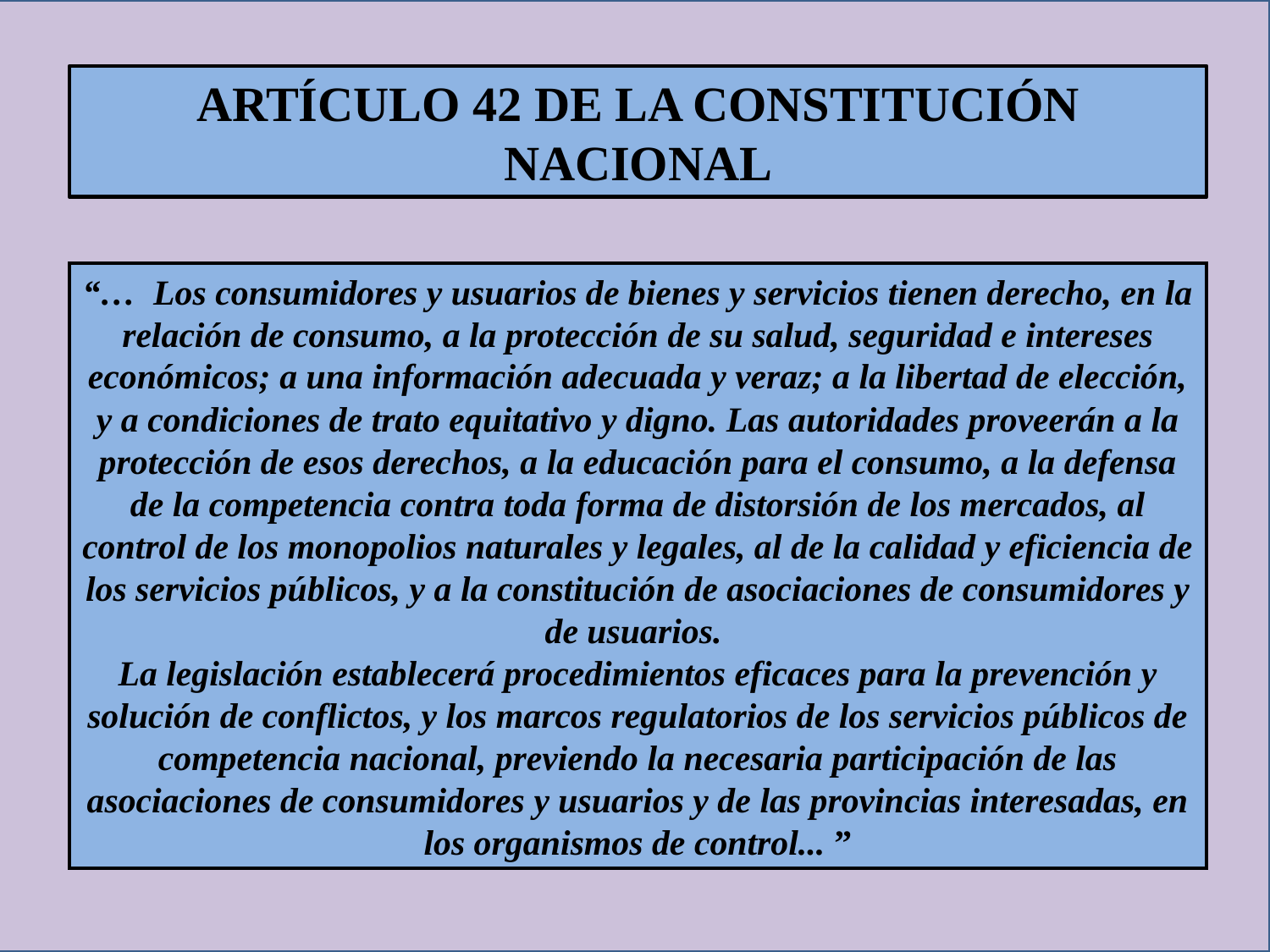

ARTÍCULO 42 DE LA CONSTITUCIÓN NACIONAL
“…  Los consumidores y usuarios de bienes y servicios tienen derecho, en la relación de consumo, a la protección de su salud, seguridad e intereses económicos; a una información adecuada y veraz; a la libertad de elección, y a condiciones de trato equitativo y digno. Las autoridades proveerán a la protección de esos derechos, a la educación para el consumo, a la defensa de la competencia contra toda forma de distorsión de los mercados, al control de los monopolios naturales y legales, al de la calidad y eficiencia de los servicios públicos, y a la constitución de asociaciones de consumidores y de usuarios.
La legislación establecerá procedimientos eficaces para la prevención y solución de conflictos, y los marcos regulatorios de los servicios públicos de competencia nacional, previendo la necesaria participación de las asociaciones de consumidores y usuarios y de las provincias interesadas, en los organismos de control... ”